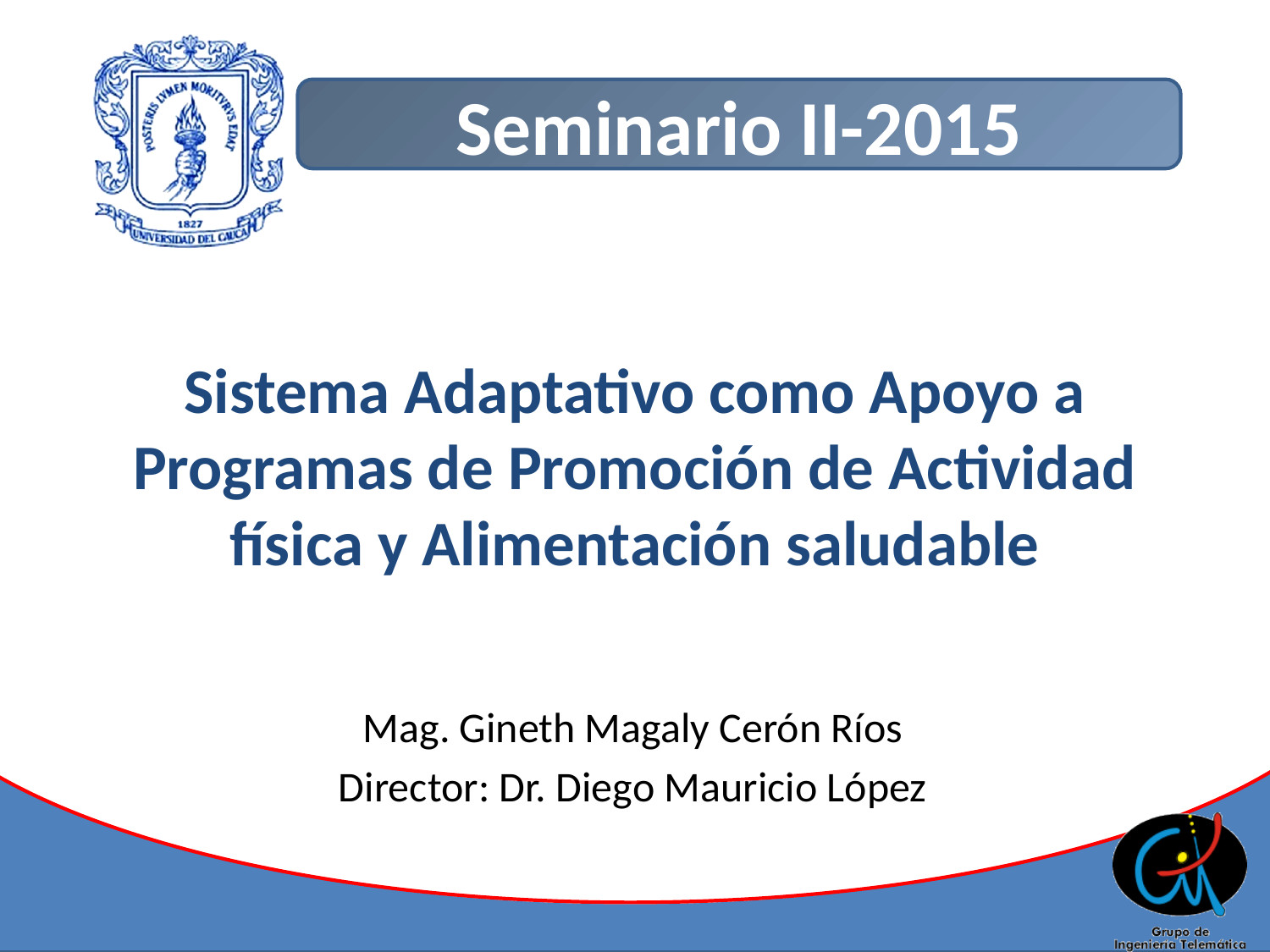

# Sistema Adaptativo como Apoyo a Programas de Promoción de Actividad física y Alimentación saludable
Mag. Gineth Magaly Cerón Ríos
Director: Dr. Diego Mauricio López